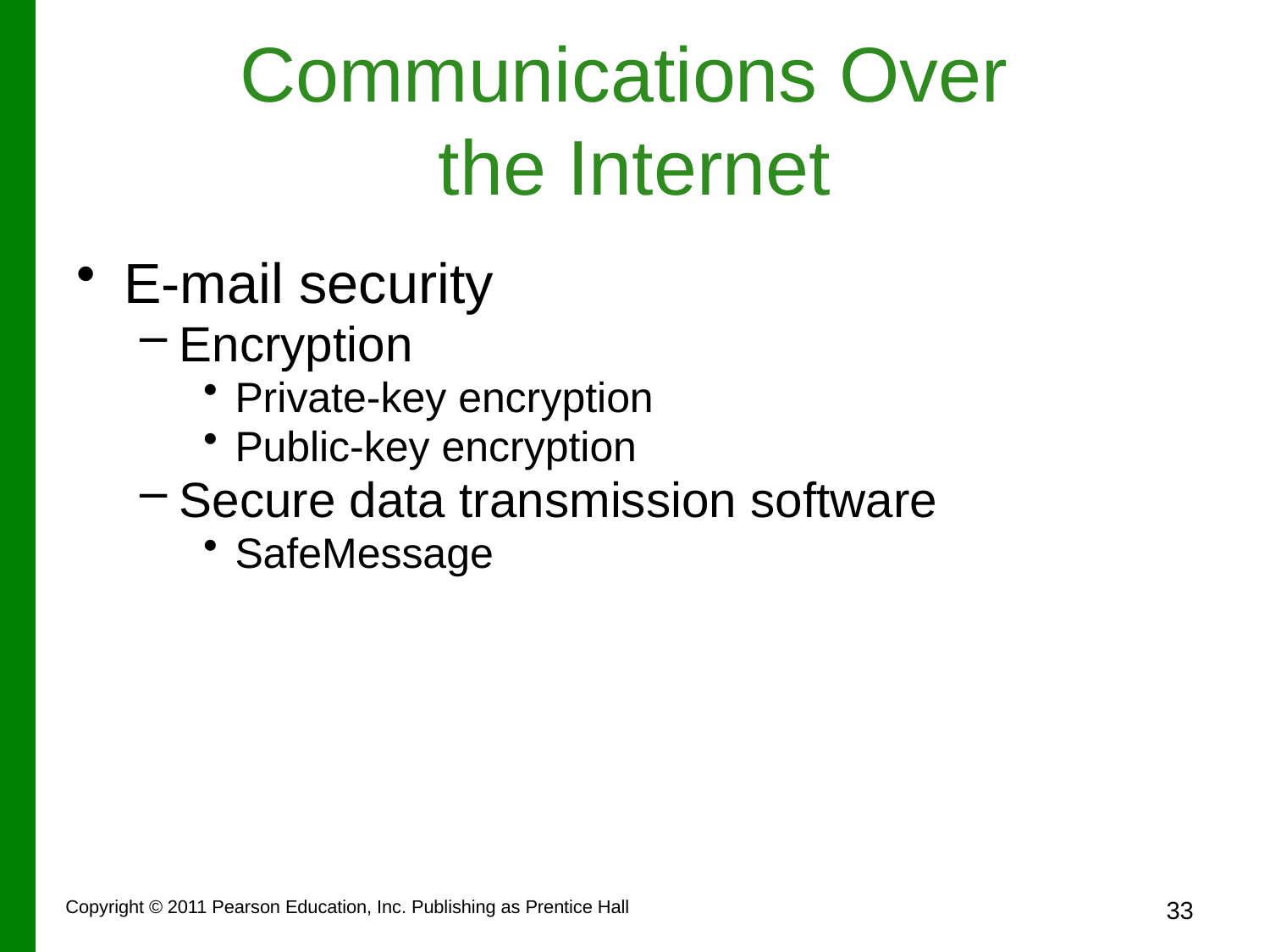

# Communications Over the Internet
E-mail security
Encryption
Private-key encryption
Public-key encryption
Secure data transmission software
SafeMessage
Copyright © 2011 Pearson Education, Inc. Publishing as Prentice Hall

33